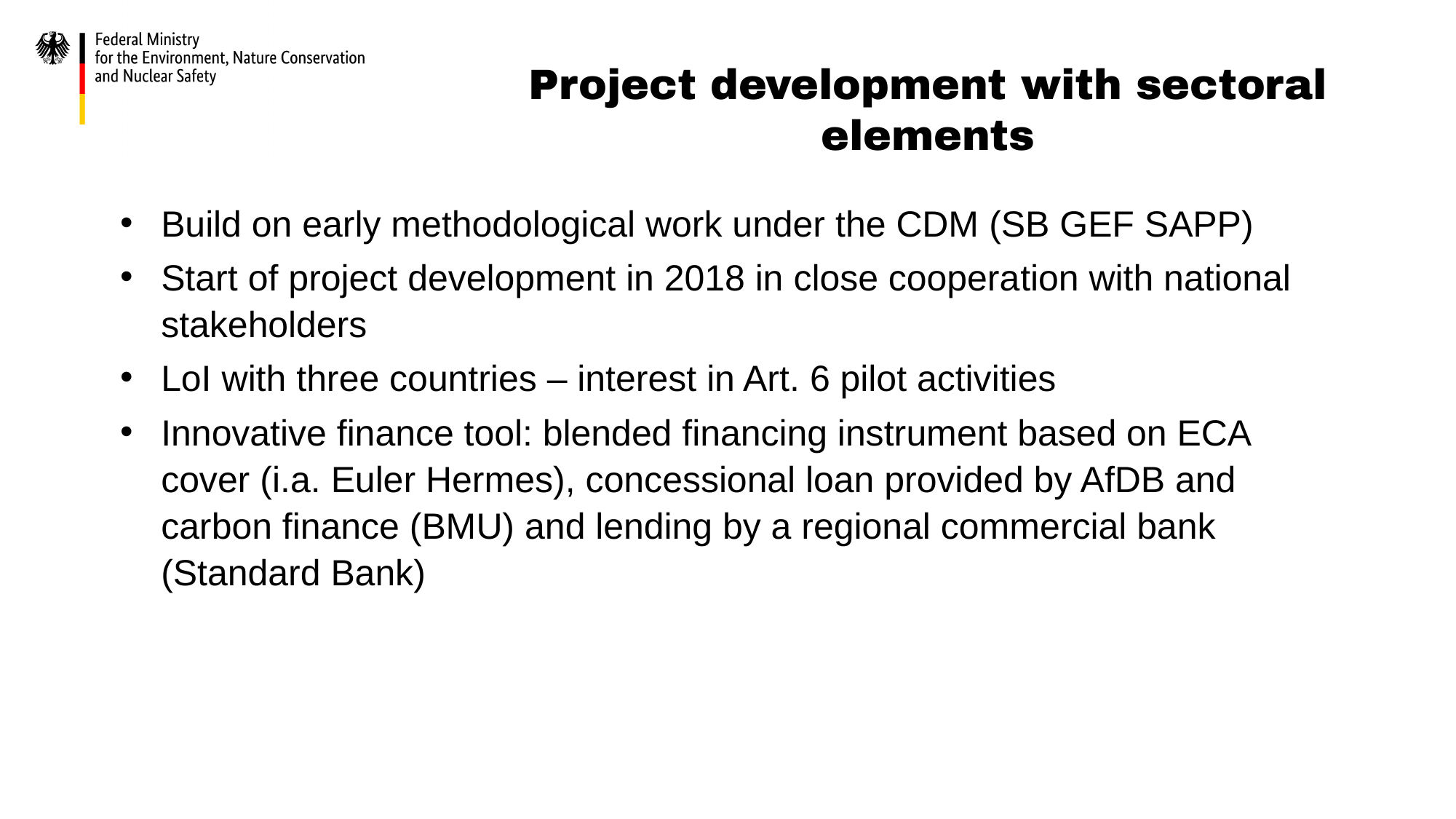

# Project development with sectoral elements
Build on early methodological work under the CDM (SB GEF SAPP)
Start of project development in 2018 in close cooperation with national stakeholders
LoI with three countries – interest in Art. 6 pilot activities
Innovative finance tool: blended financing instrument based on ECA cover (i.a. Euler Hermes), concessional loan provided by AfDB and carbon finance (BMU) and lending by a regional commercial bank (Standard Bank)